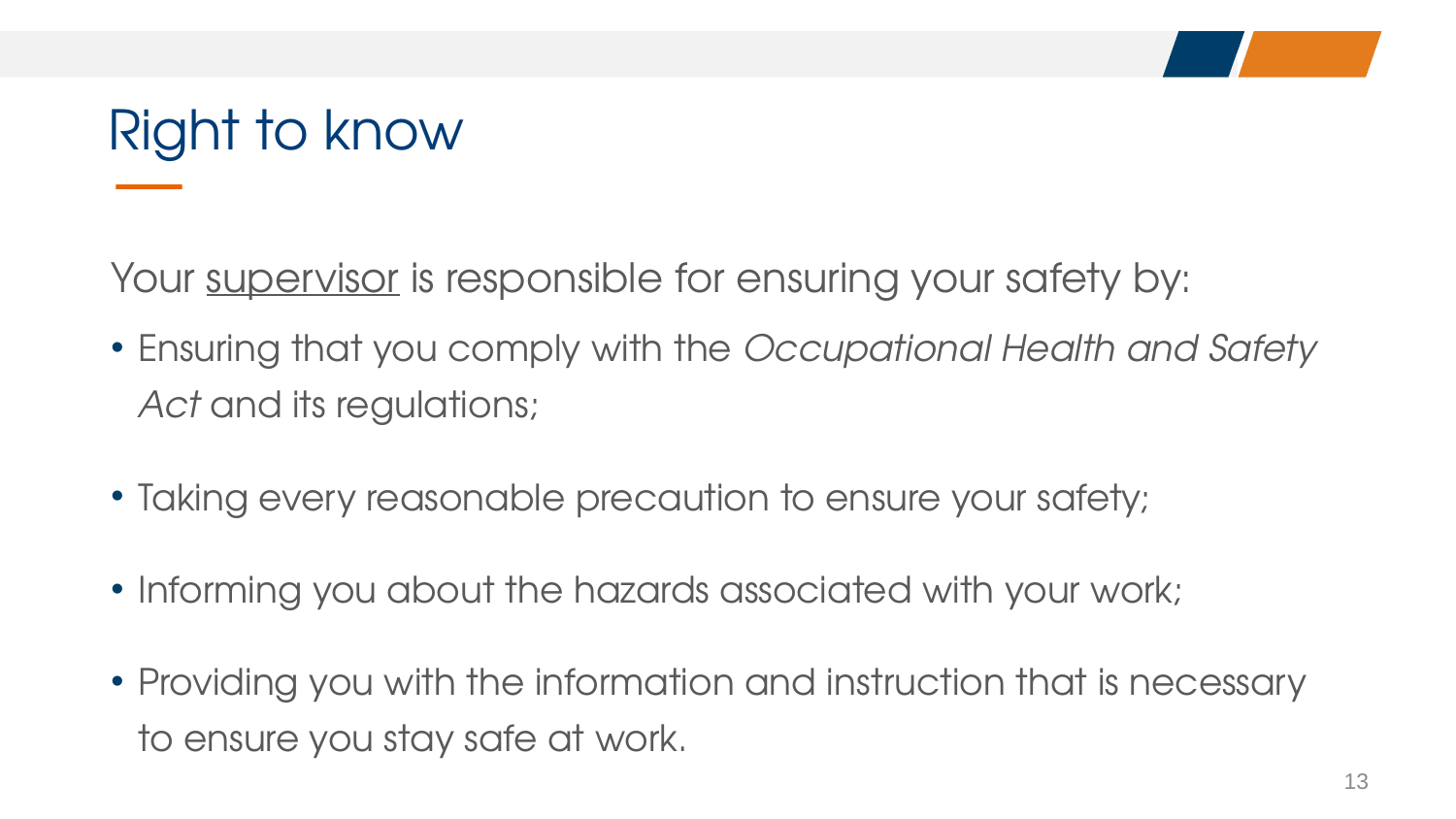

# Right to know

Your supervisor is responsible for ensuring your safety by:
Ensuring that you comply with the Occupational Health and Safety Act and its regulations;
Taking every reasonable precaution to ensure your safety;
Informing you about the hazards associated with your work;
Providing you with the information and instruction that is necessary to ensure you stay safe at work.

13